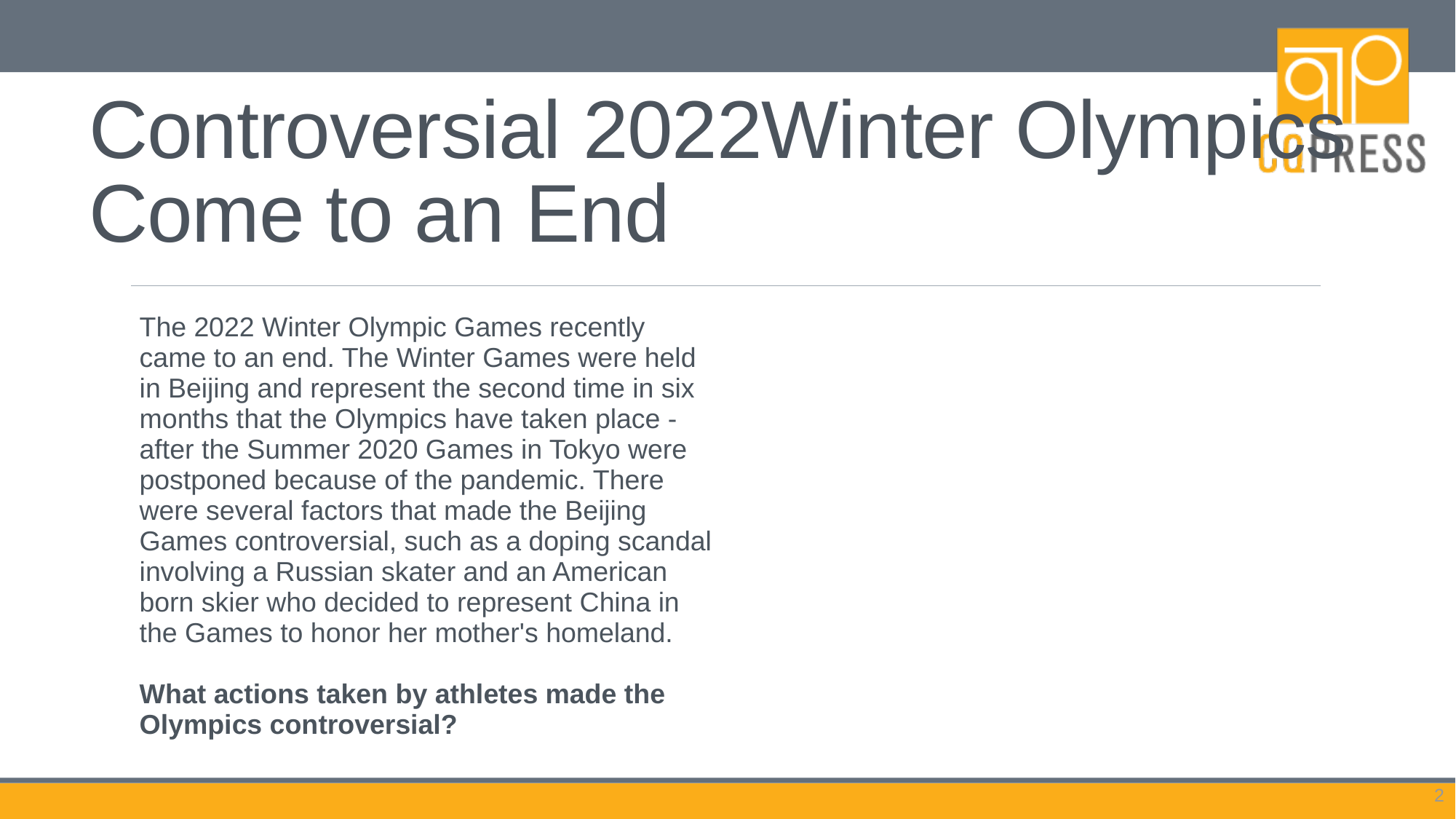

# Controversial 2022Winter Olympics Come to an End
| The 2022 Winter Olympic Games recently came to an end. The Winter Games were held in Beijing and represent the second time in six months that the Olympics have taken place - after the Summer 2020 Games in Tokyo were postponed because of the pandemic. There were several factors that made the Beijing Games controversial, such as a doping scandal involving a Russian skater and an American born skier who decided to represent China in the Games to honor her mother's homeland. What actions taken by athletes made the Olympics controversial? |  |
| --- | --- |
2